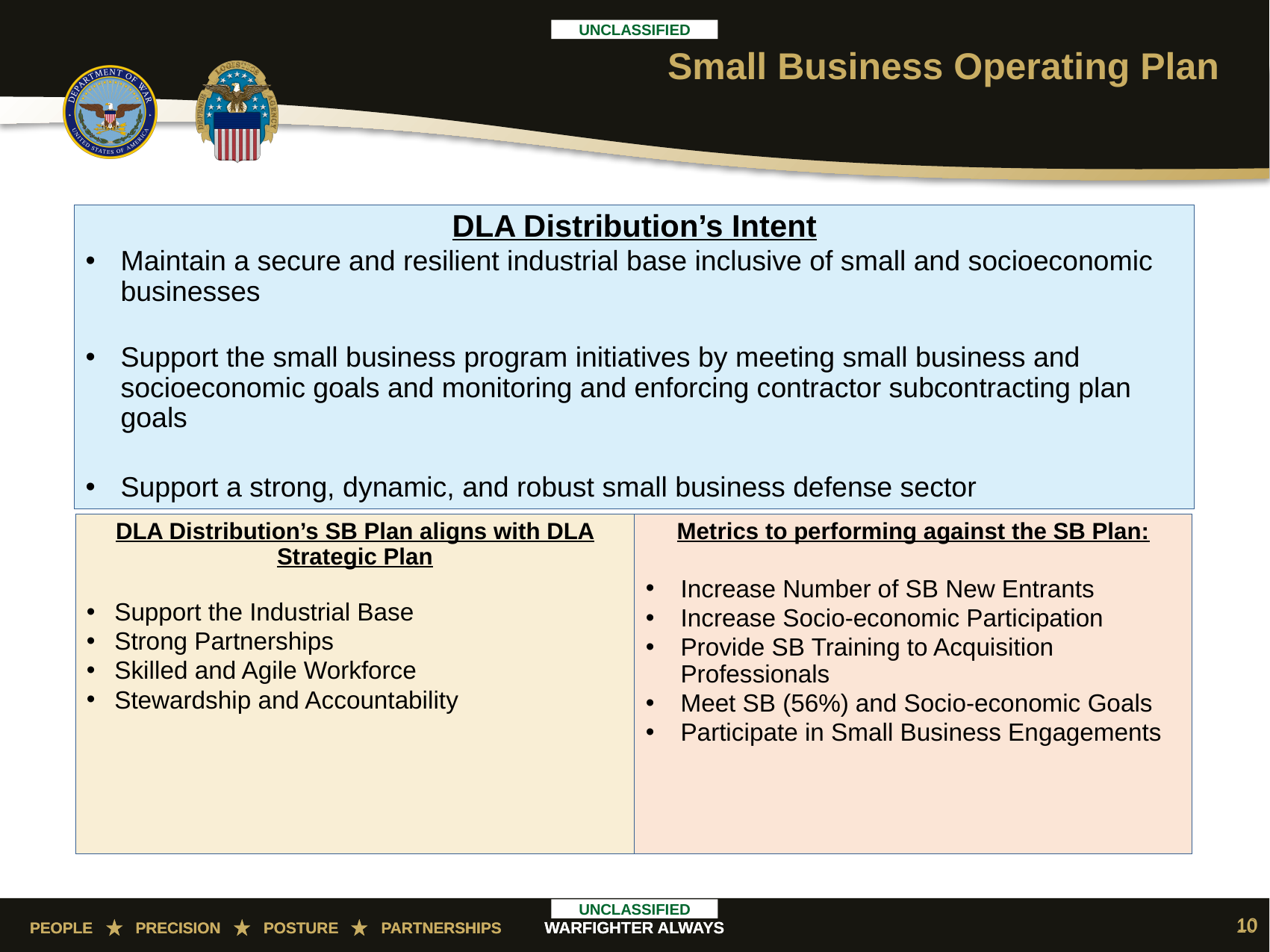

# Small Business Operating Plan
DLA Distribution’s Intent
Maintain a secure and resilient industrial base inclusive of small and socioeconomic businesses

Support the small business program initiatives by meeting small business and socioeconomic goals and monitoring and enforcing contractor subcontracting plan goals

Support a strong, dynamic, and robust small business defense sector
DLA Distribution’s SB Plan aligns with DLA Strategic Plan

Support the Industrial Base
Strong Partnerships
Skilled and Agile Workforce
Stewardship and Accountability

Metrics to performing against the SB Plan:

Increase Number of SB New Entrants
Increase Socio-economic Participation
Provide SB Training to Acquisition Professionals
Meet SB (56%) and Socio-economic Goals
Participate in Small Business Engagements